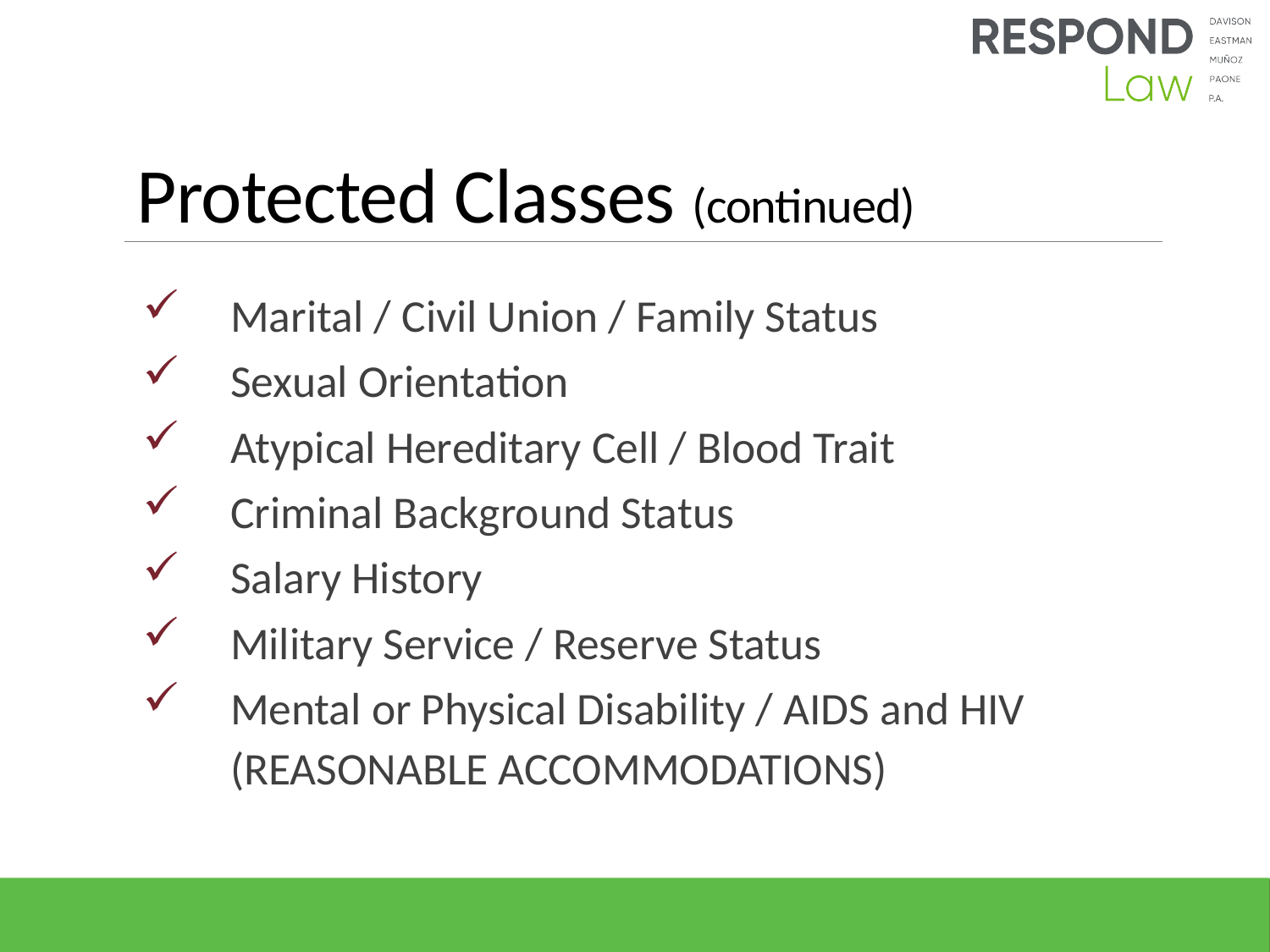

# Protected Classes (continued)
Marital / Civil Union / Family Status
Sexual Orientation
Atypical Hereditary Cell / Blood Trait
Criminal Background Status
Salary History
Military Service / Reserve Status
Mental or Physical Disability / AIDS and HIV   (REASONABLE ACCOMMODATIONS)